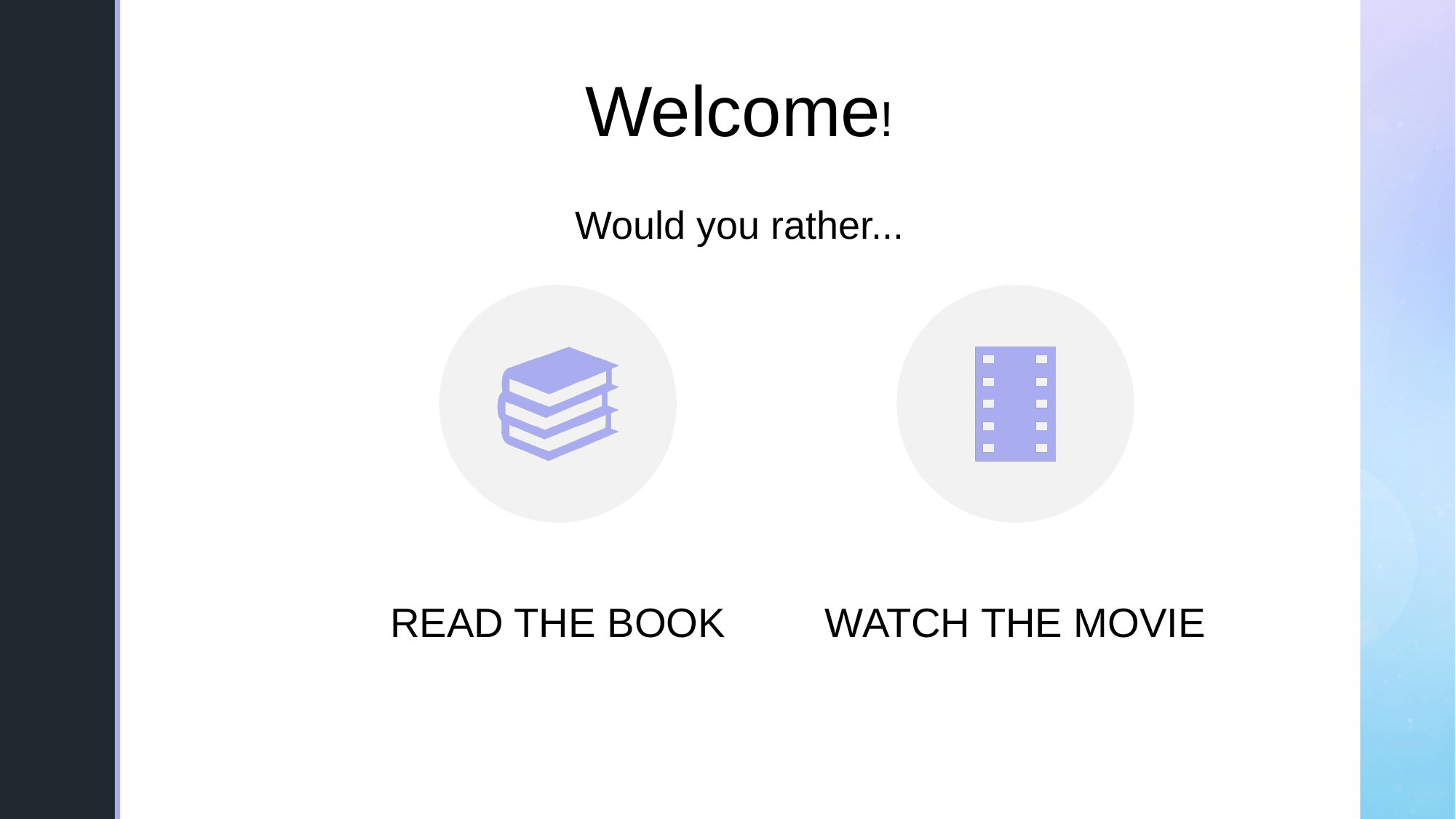

# Welcome! Would you rather...
Read the book
Watch the movie